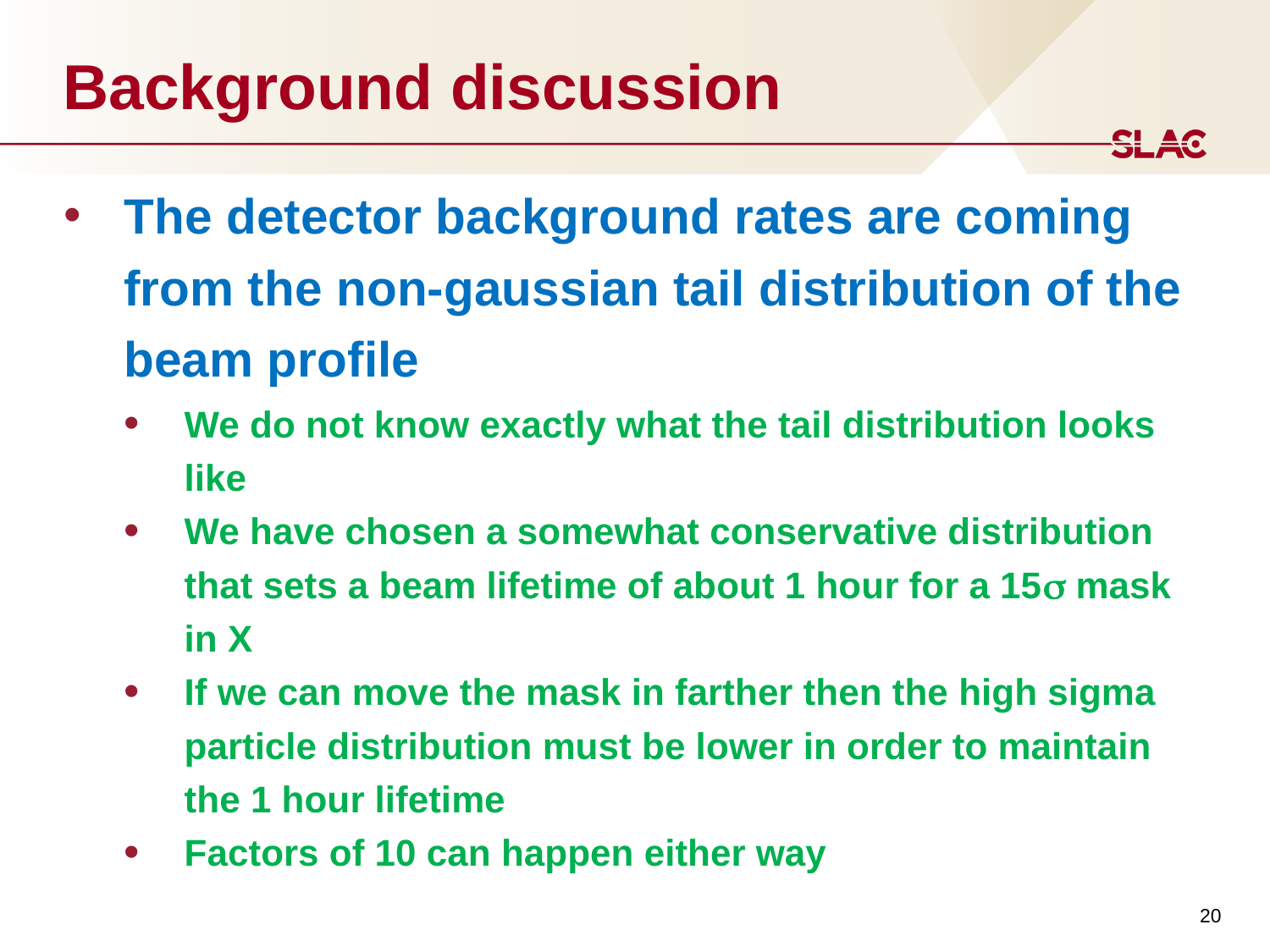

# Background discussion
The detector background rates are coming from the non-gaussian tail distribution of the beam profile
We do not know exactly what the tail distribution looks like
We have chosen a somewhat conservative distribution that sets a beam lifetime of about 1 hour for a 15σ mask in X
If we can move the mask in farther then the high sigma particle distribution must be lower in order to maintain the 1 hour lifetime
Factors of 10 can happen either way
20